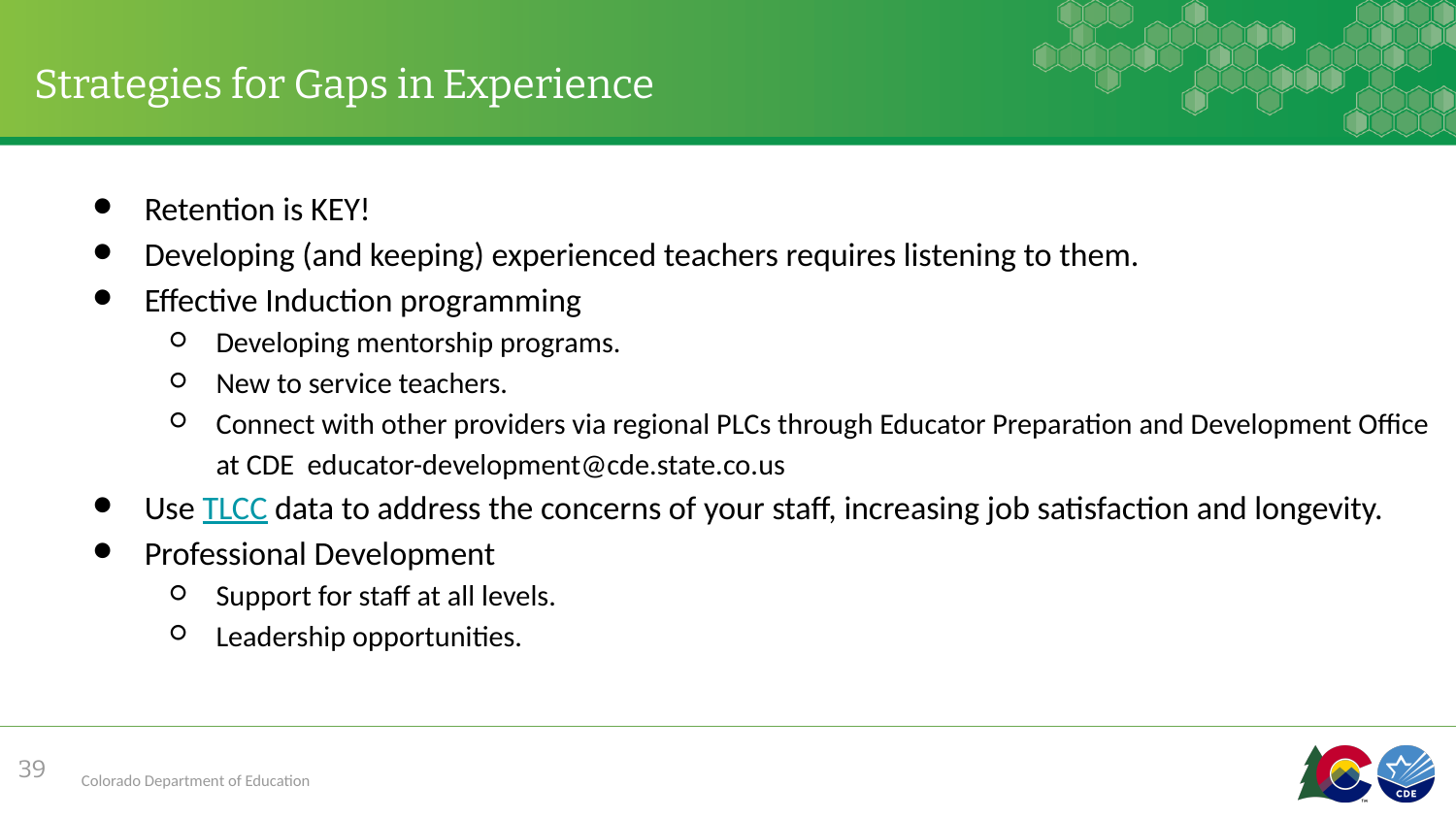

# Strategies for Gaps in Experience
Retention is KEY!
Developing (and keeping) experienced teachers requires listening to them.
Effective Induction programming
Developing mentorship programs.
New to service teachers.
Connect with other providers via regional PLCs through Educator Preparation and Development Office at CDE  educator-development@cde.state.co.us
Use TLCC data to address the concerns of your staff, increasing job satisfaction and longevity.
Professional Development
Support for staff at all levels.
Leadership opportunities.
39